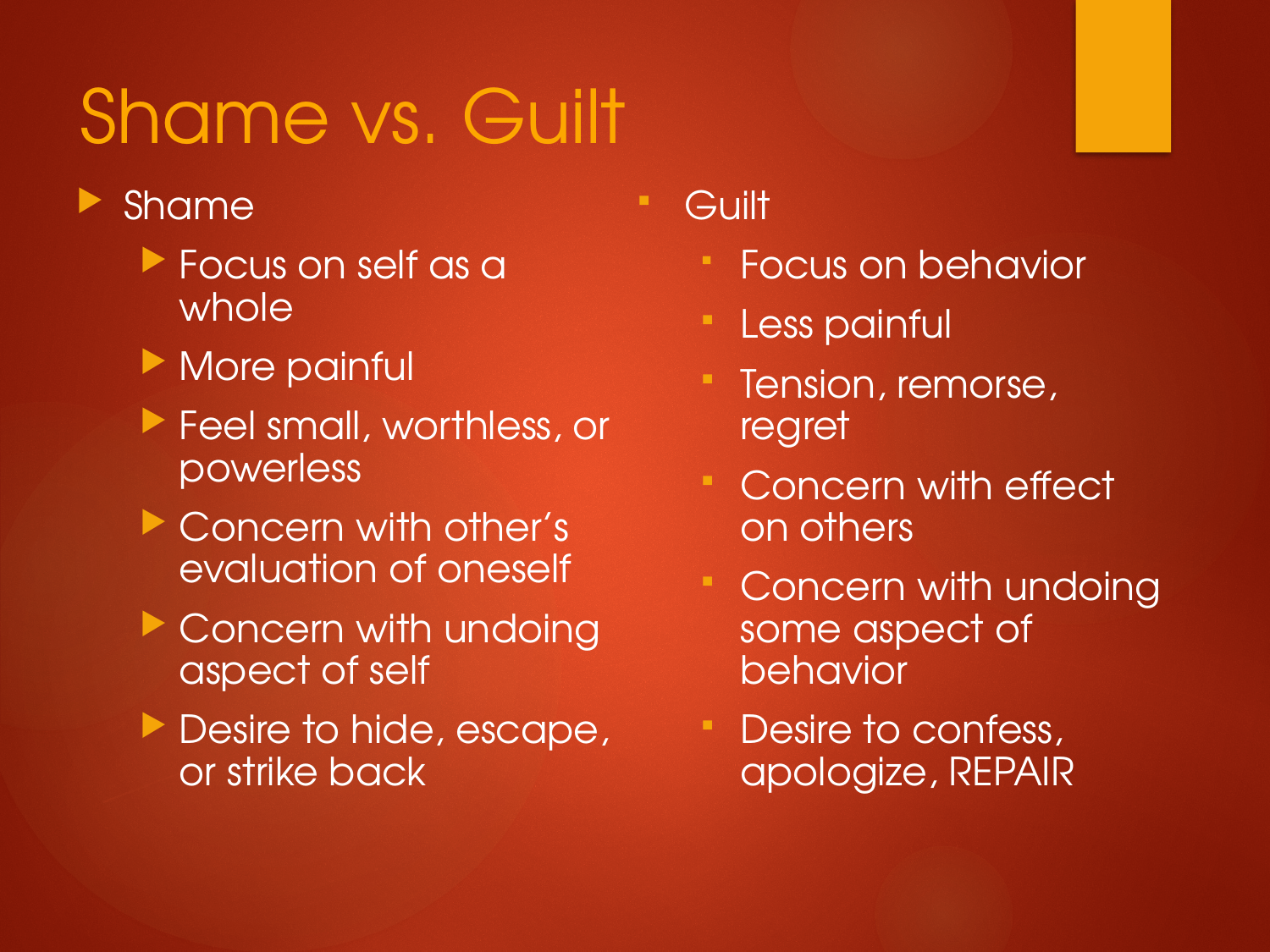

# Shame vs. Guilt
Shame
Focus on self as a whole
More painful
Feel small, worthless, or powerless
Concern with other’s evaluation of oneself
Concern with undoing aspect of self
Desire to hide, escape, or strike back
Guilt
Focus on behavior
Less painful
Tension, remorse, regret
Concern with effect on others
Concern with undoing some aspect of behavior
Desire to confess, apologize, REPAIR